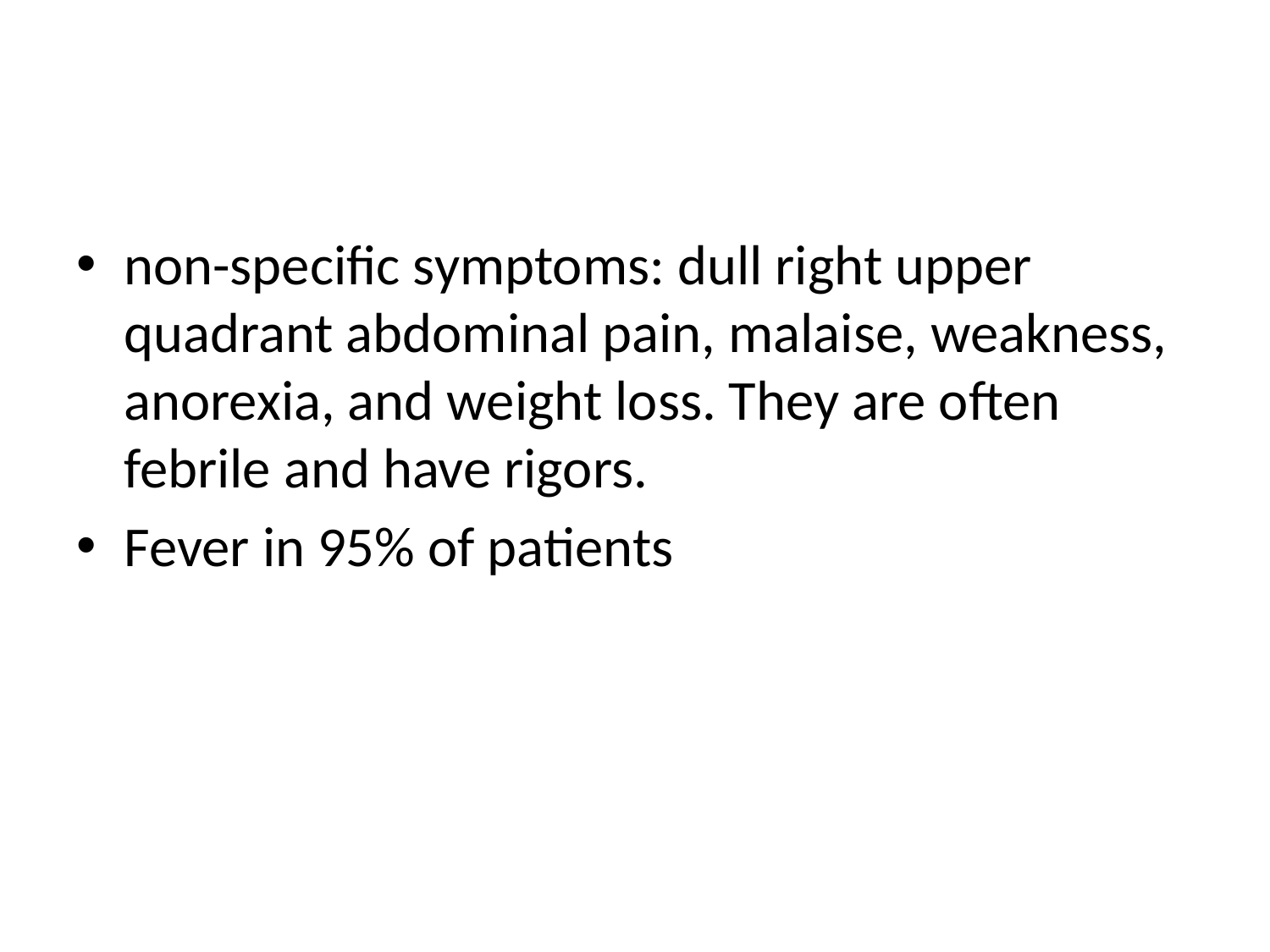

#
non-specific symptoms: dull right upper quadrant abdominal pain, malaise, weakness, anorexia, and weight loss. They are often febrile and have rigors.
Fever in 95% of patients